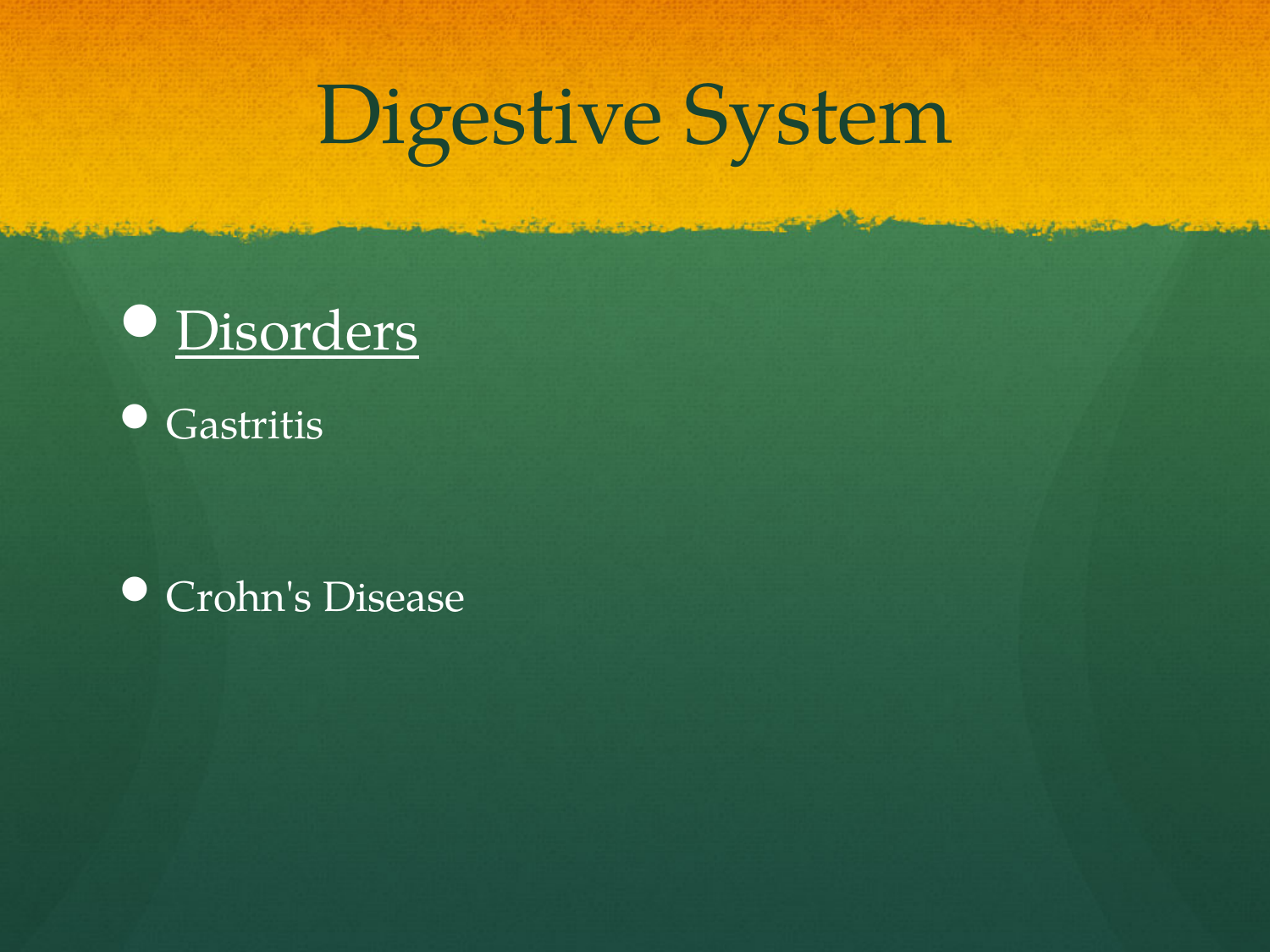

# Digestive System
Disorders
Gastritis

Crohn's Disease